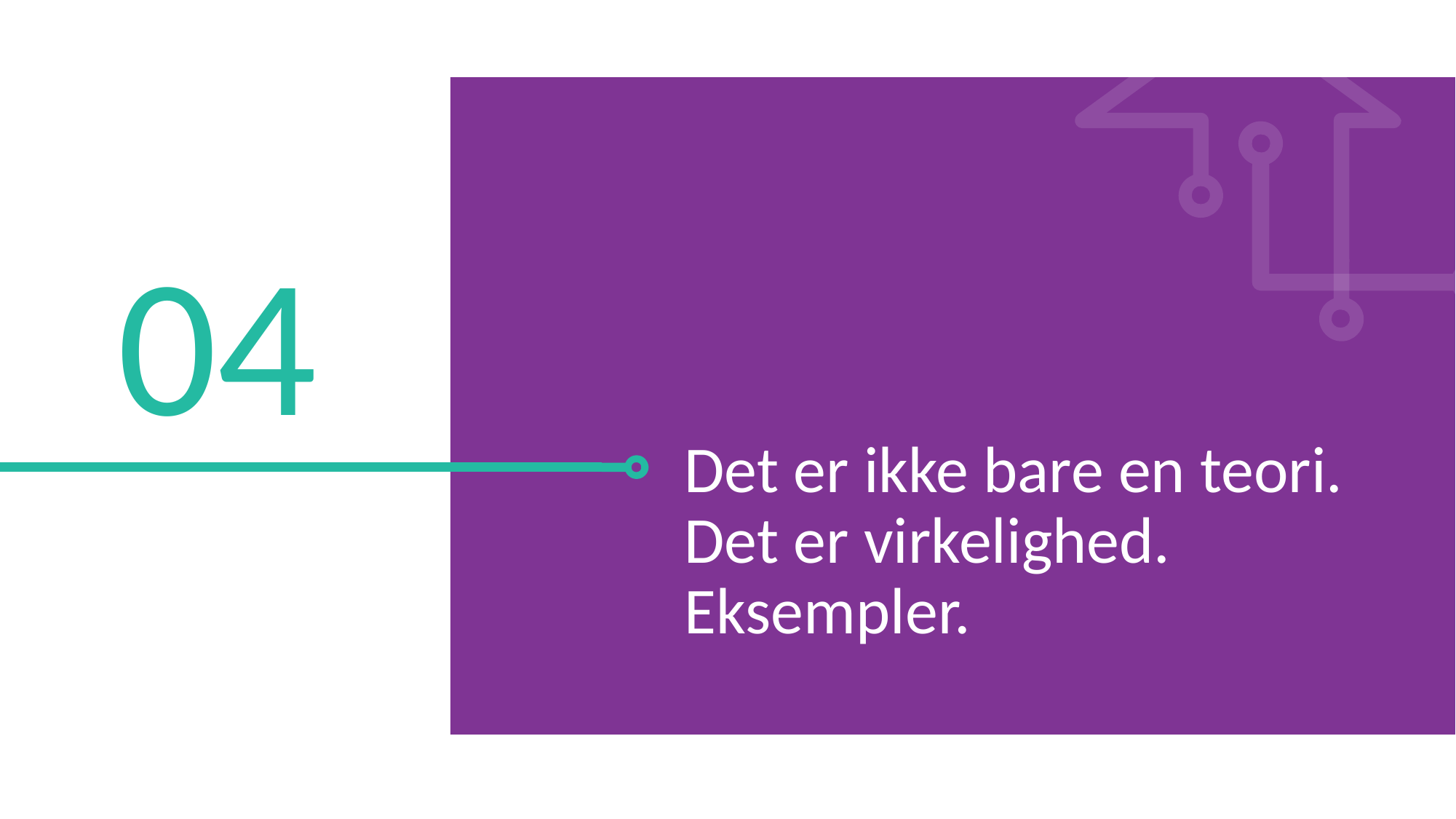

04
Det er ikke bare en teori.  Det er virkelighed.
Eksempler.